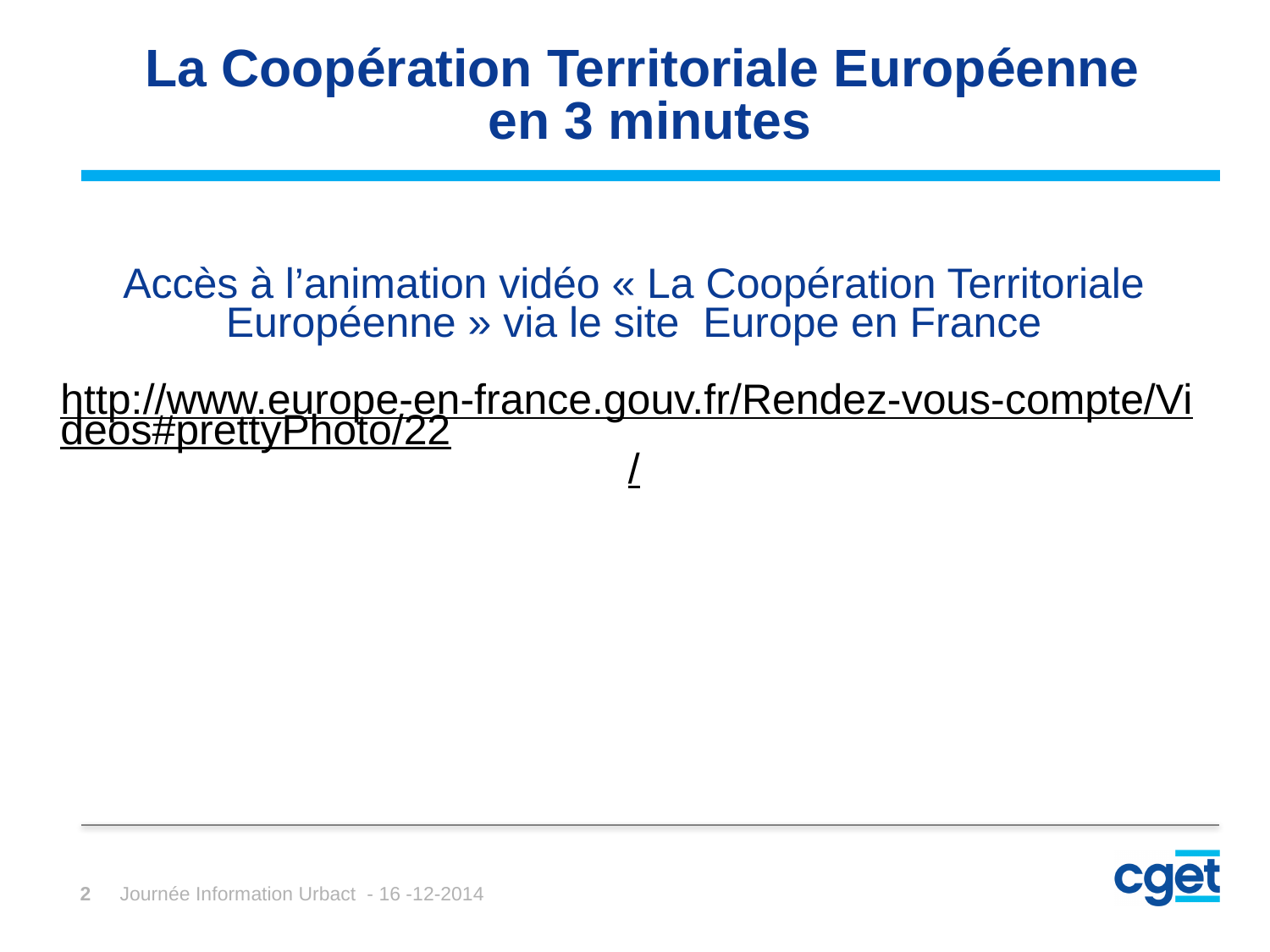

# La Coopération Territoriale Européenne en 3 minutes
Accès à l’animation vidéo « La Coopération Territoriale Européenne » via le site  Europe en France

http://www.europe-en-france.gouv.fr/Rendez-vous-compte/Videos#prettyPhoto/22/

2
Journée Information Urbact  - 16 -12-2014